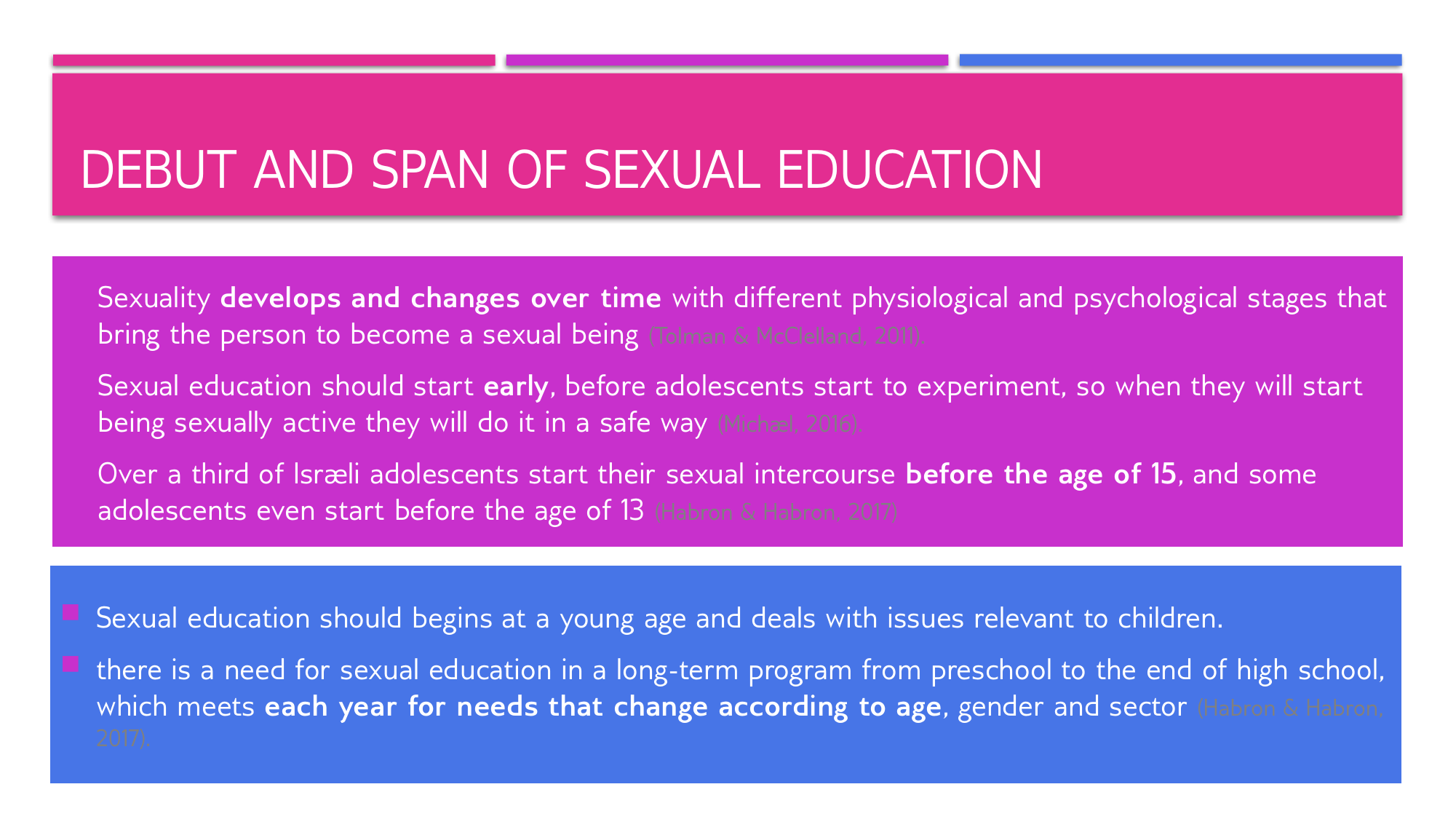

# Debut and span of sexual education
Sexuality develops and changes over time with different physiological and psychological stages that bring the person to become a sexual being (Tolman & McClelland, 2011).
Sexual education should start early, before adolescents start to experiment, so when they will start being sexually active they will do it in a safe way (Michael, 2016).
Over a third of Israeli adolescents start their sexual intercourse before the age of 15, and some adolescents even start before the age of 13 (Habron & Habron, 2017)
Sexual education should begins at a young age and deals with issues relevant to children.
there is a need for sexual education in a long-term program from preschool to the end of high school, which meets each year for needs that change according to age, gender and sector (Habron & Habron, 2017).